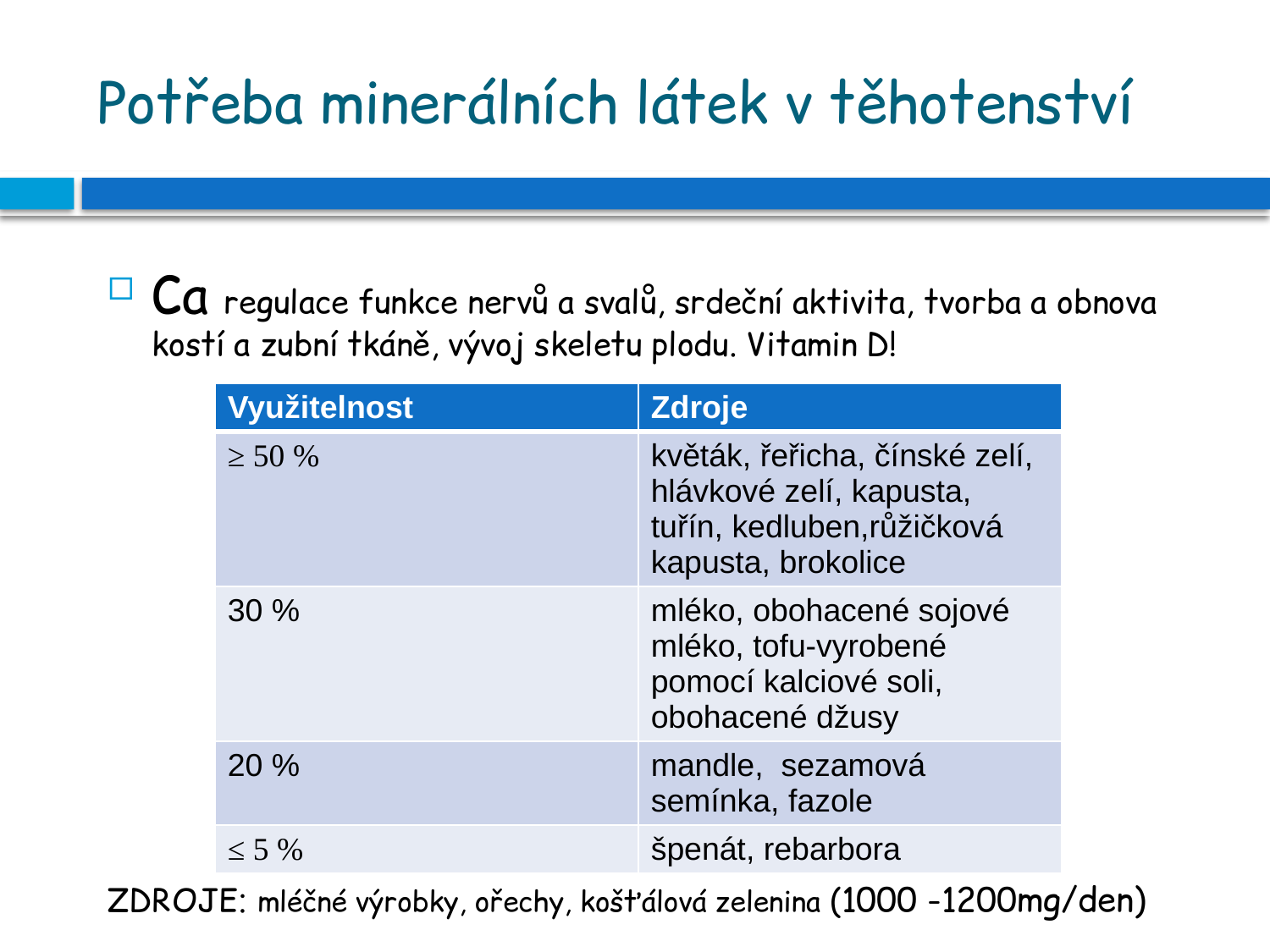

# Potřeba minerálních látek v těhotenství
Ca regulace funkce nervů a svalů, srdeční aktivita, tvorba a obnova kostí a zubní tkáně, vývoj skeletu plodu. Vitamin D!

ZDROJE: mléčné výrobky, ořechy, košťálová zelenina (1000 -1200mg/den)

| Využitelnost | Zdroje |
| --- | --- |
| ≥ 50 % | květák, řeřicha, čínské zelí, hlávkové zelí, kapusta, tuřín, kedluben,růžičková kapusta, brokolice |
| 30 % | mléko, obohacené sojové mléko, tofu-vyrobené pomocí kalciové soli, obohacené džusy |
| 20 % | mandle, sezamová semínka, fazole |
| ≤ 5 % | špenát, rebarbora |